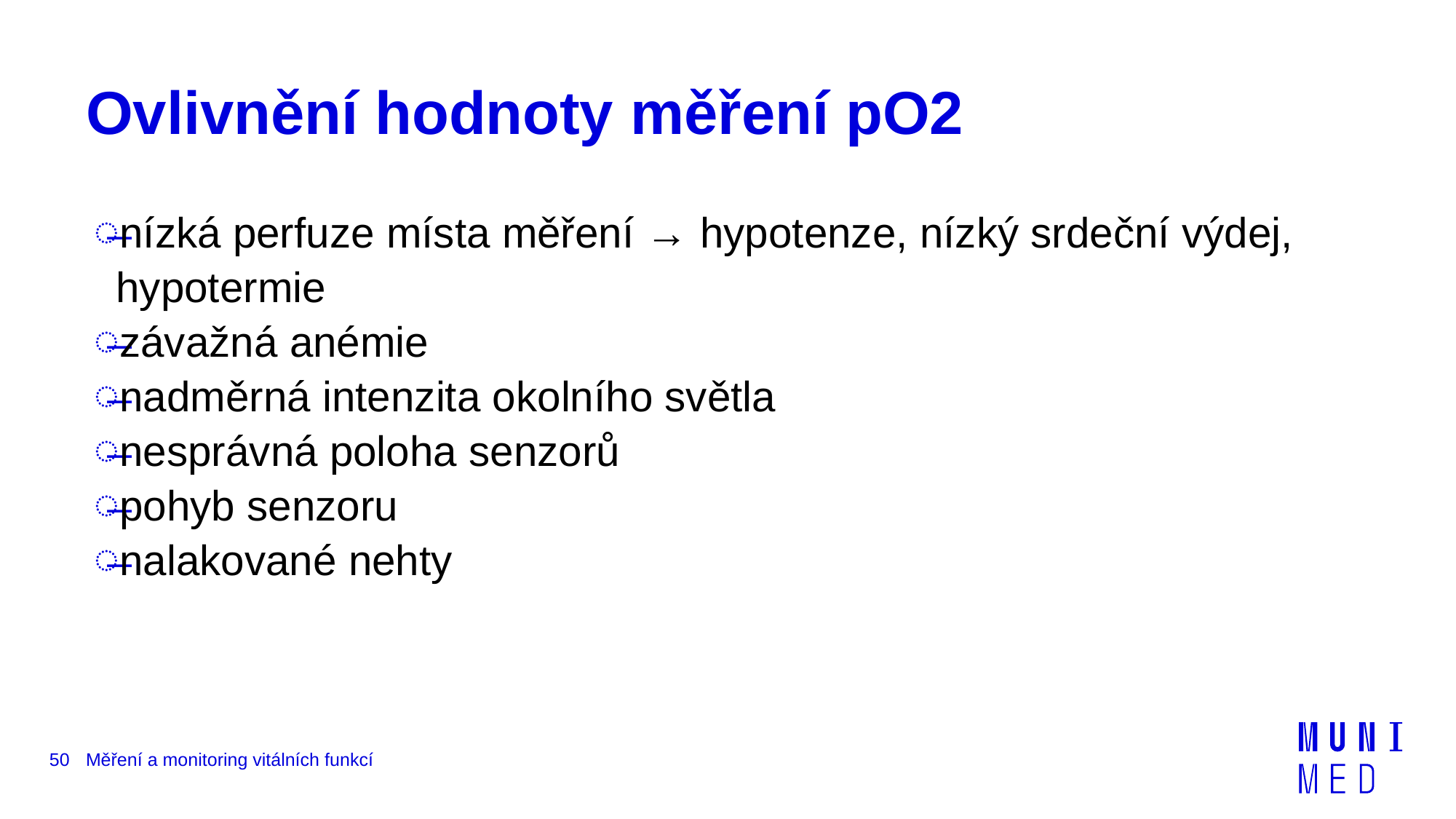

# Ovlivnění hodnoty měření pO2
nízká perfuze místa měření → hypotenze, nízký srdeční výdej, hypotermie
závažná anémie
nadměrná intenzita okolního světla
nesprávná poloha senzorů
pohyb senzoru
nalakované nehty

50
Měření a monitoring vitálních funkcí